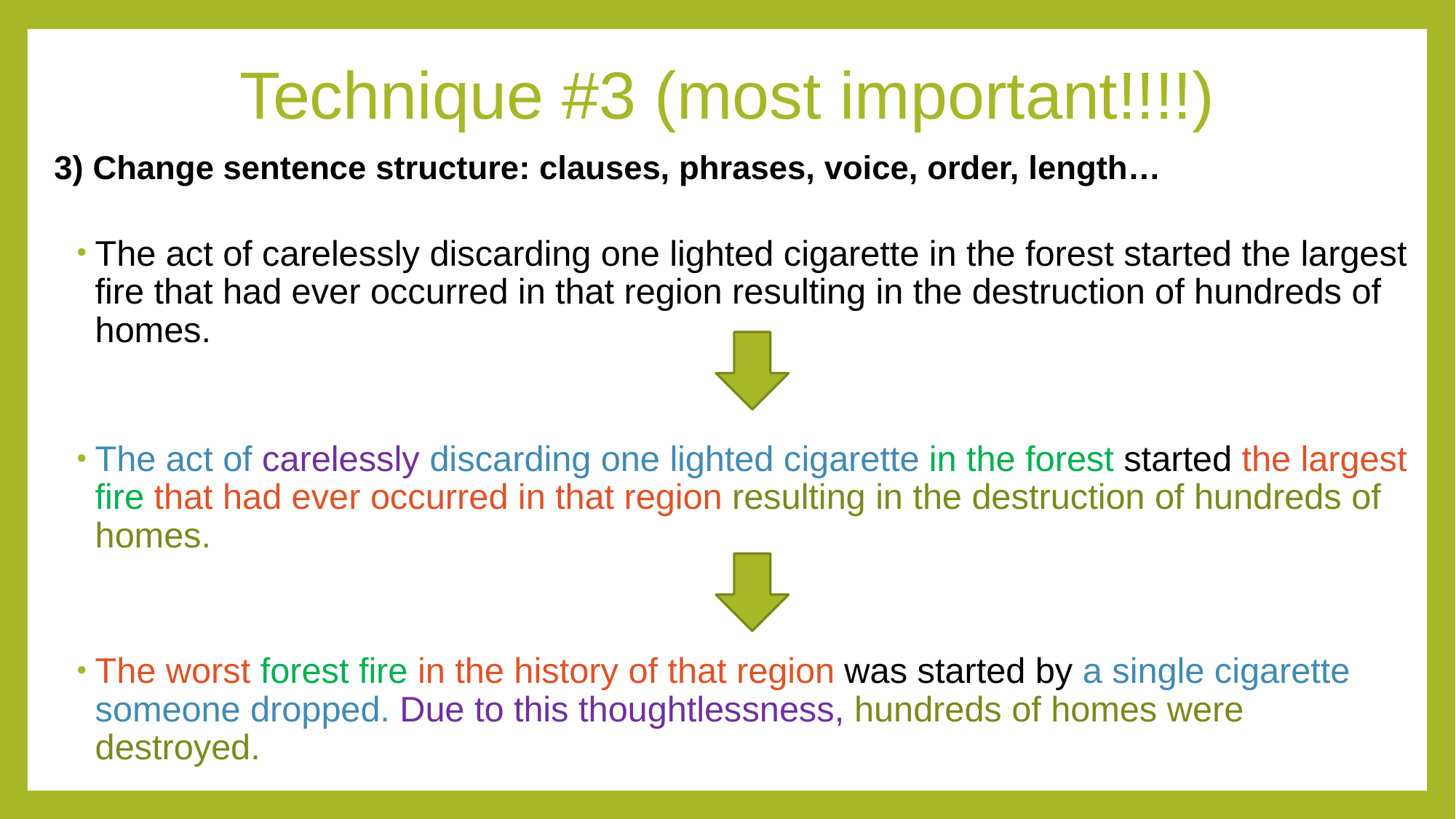

# Technique #3 (most important!!!!)
3) Change sentence structure: clauses, phrases, voice, order, length…

The act of carelessly discarding one lighted cigarette in the forest started the largest fire that had ever occurred in that region resulting in the destruction of hundreds of homes.

The act of carelessly discarding one lighted cigarette in the forest started the largest fire that had ever occurred in that region resulting in the destruction of hundreds of homes.

The worst forest fire in the history of that region was started by a single cigarette someone dropped. Due to this thoughtlessness, hundreds of homes were destroyed.